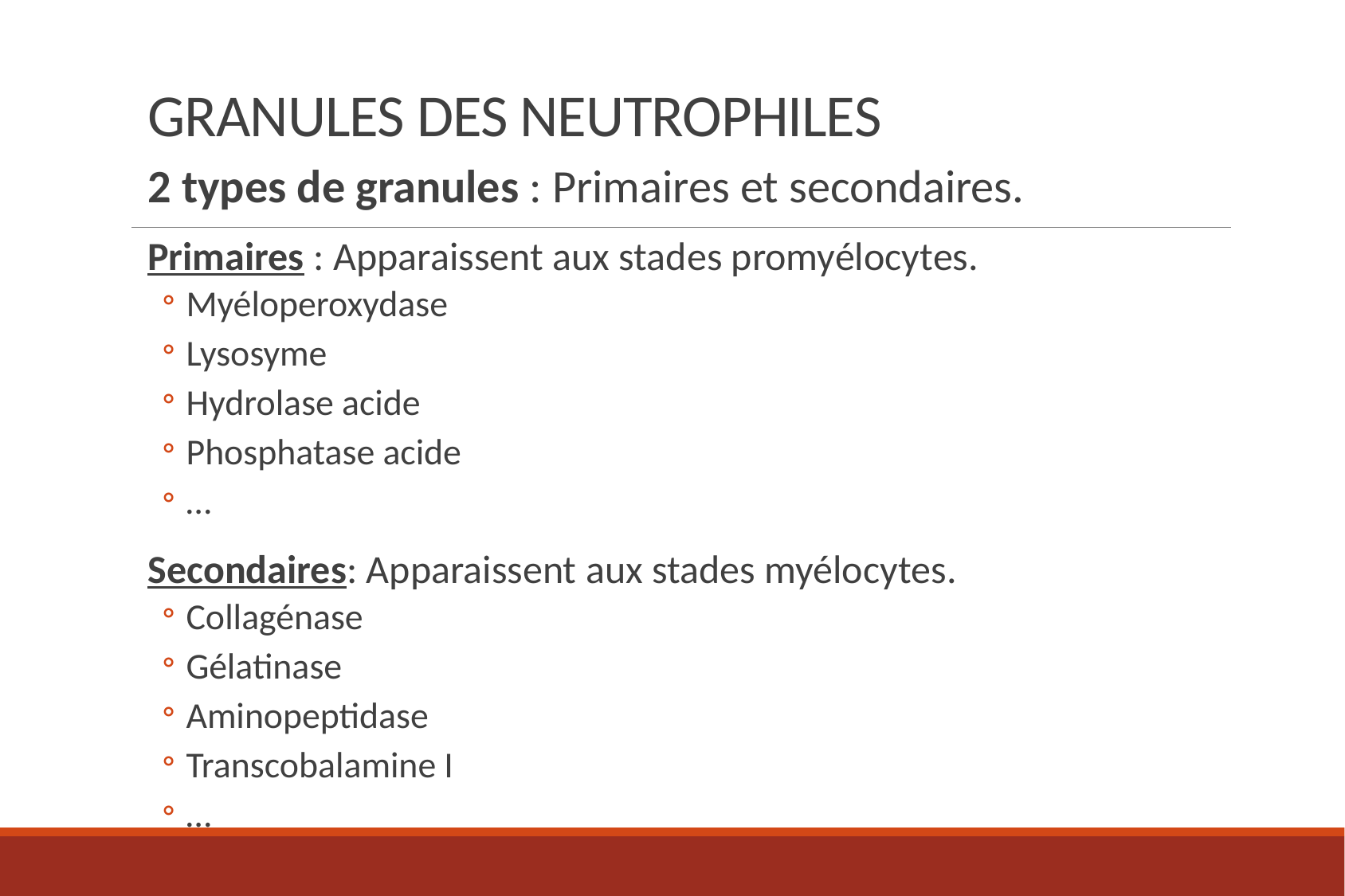

# Granules des neutrophiles
	2 types de granules : Primaires et secondaires.
Primaires : Apparaissent aux stades promyélocytes.
Myéloperoxydase
Lysosyme
Hydrolase acide
Phosphatase acide
…
Secondaires: Apparaissent aux stades myélocytes.
Collagénase
Gélatinase
Aminopeptidase
Transcobalamine I
…